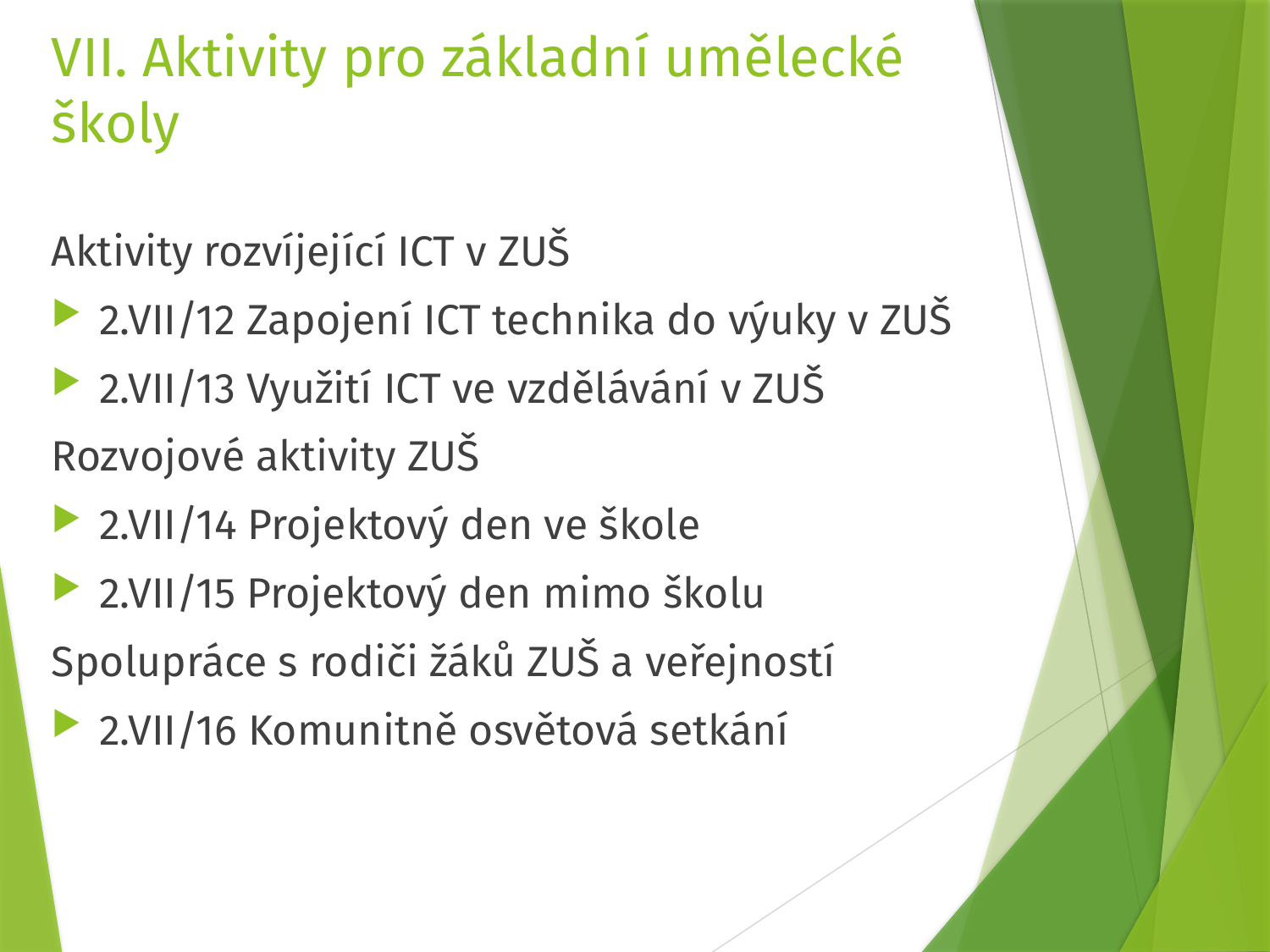

# VII. Aktivity pro základní umělecké školy
Aktivity rozvíjející ICT v ZUŠ
2.VII/12 Zapojení ICT technika do výuky v ZUŠ
2.VII/13 Využití ICT ve vzdělávání v ZUŠ
Rozvojové aktivity ZUŠ
2.VII/14 Projektový den ve škole
2.VII/15 Projektový den mimo školu
Spolupráce s rodiči žáků ZUŠ a veřejností
2.VII/16 Komunitně osvětová setkání